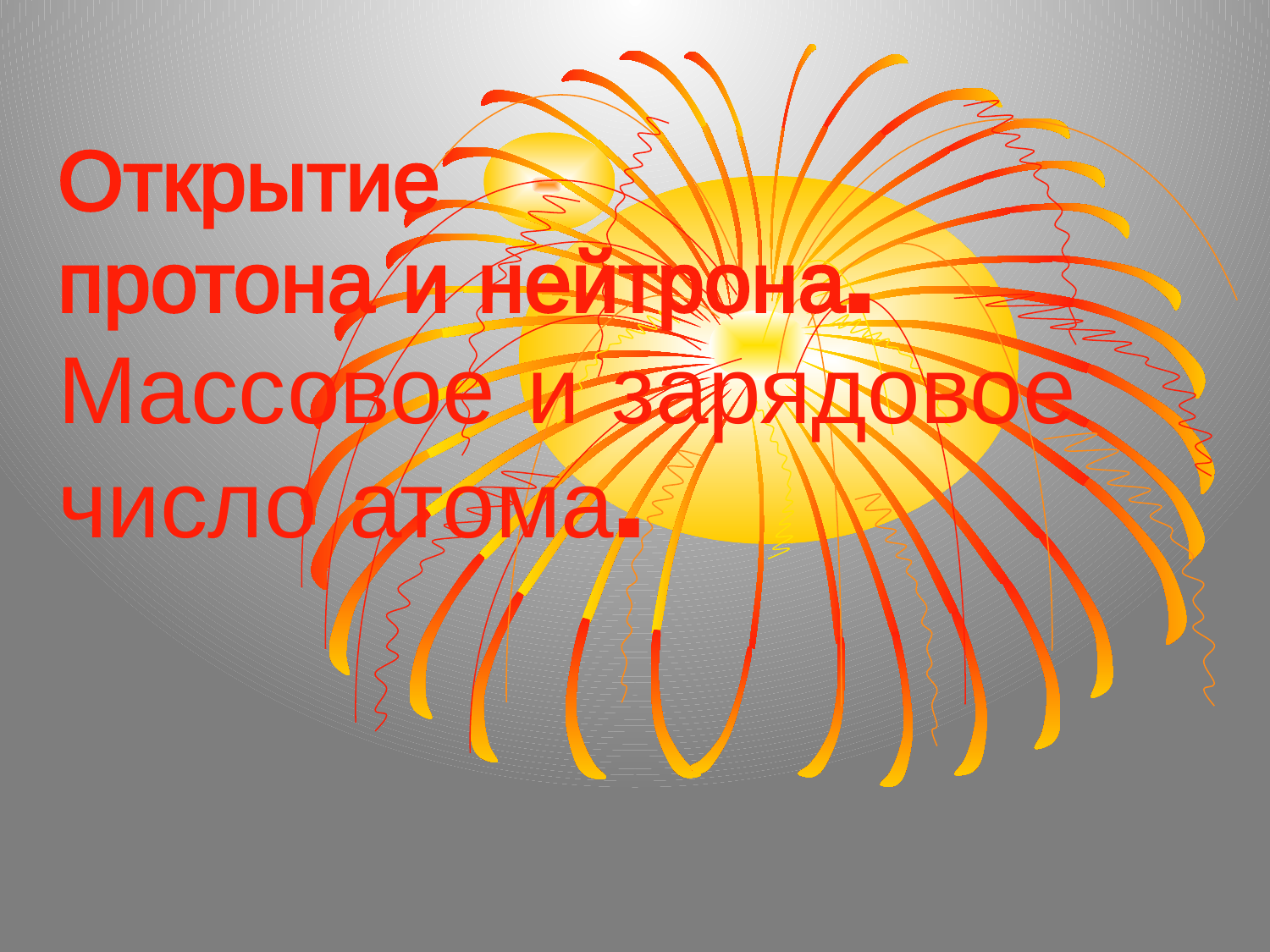

# Открытие протона и нейтрона. Массовое и зарядовое число атома.